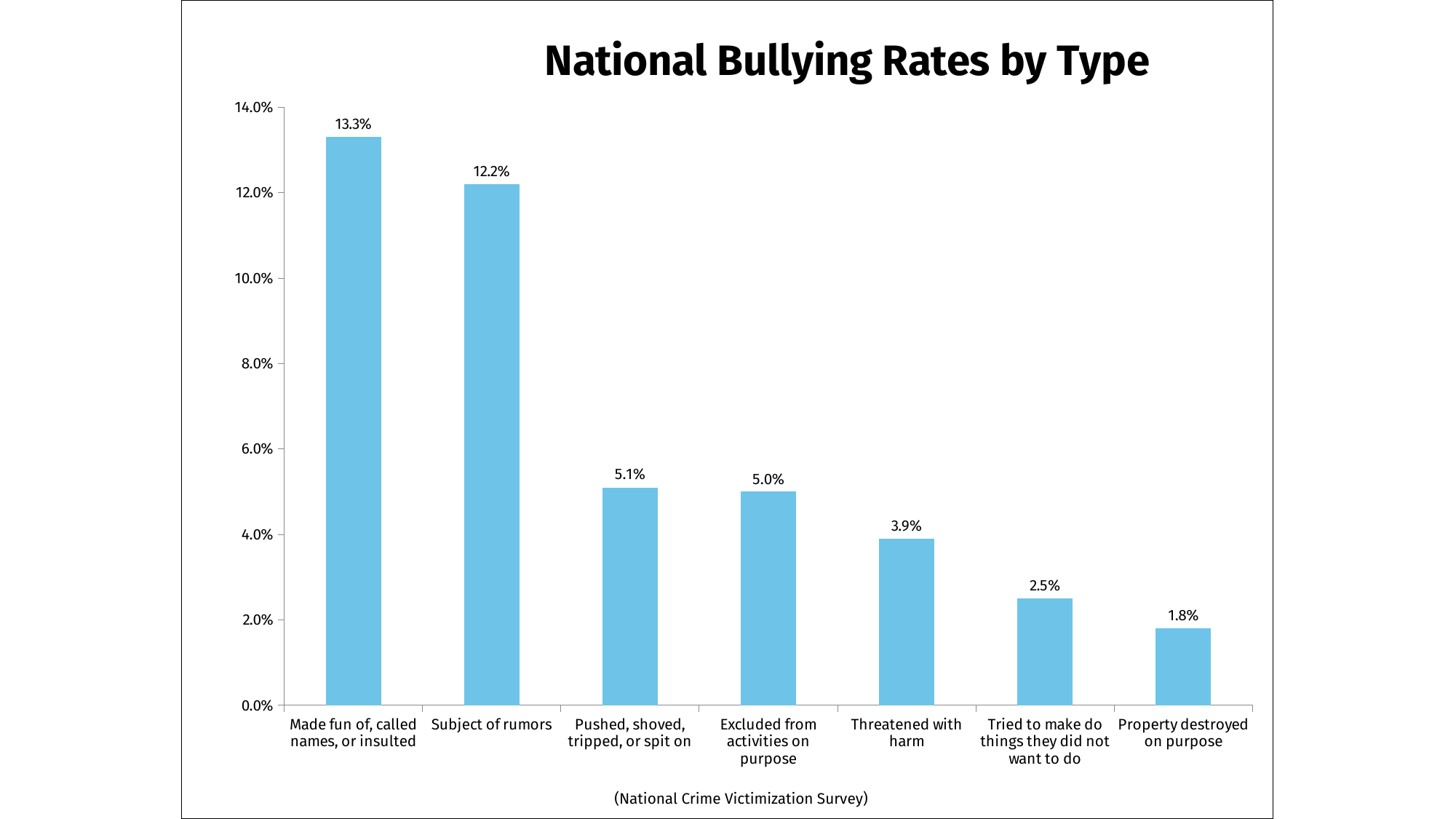

### Chart: National Bullying Rates by Type

| Category |  |
|---|---|
| Made fun of, called names, or insulted | 0.133 |
| Subject of rumors | 0.122 |
| Pushed, shoved, tripped, or spit on | 0.051 |
| Excluded from activities on purpose | 0.05 |
| Threatened with harm | 0.039 |
| Tried to make do things they did not want to do | 0.025 |
| Property destroyed on purpose | 0.018000000000000002 |
6
(National Crime Victimization Survey)